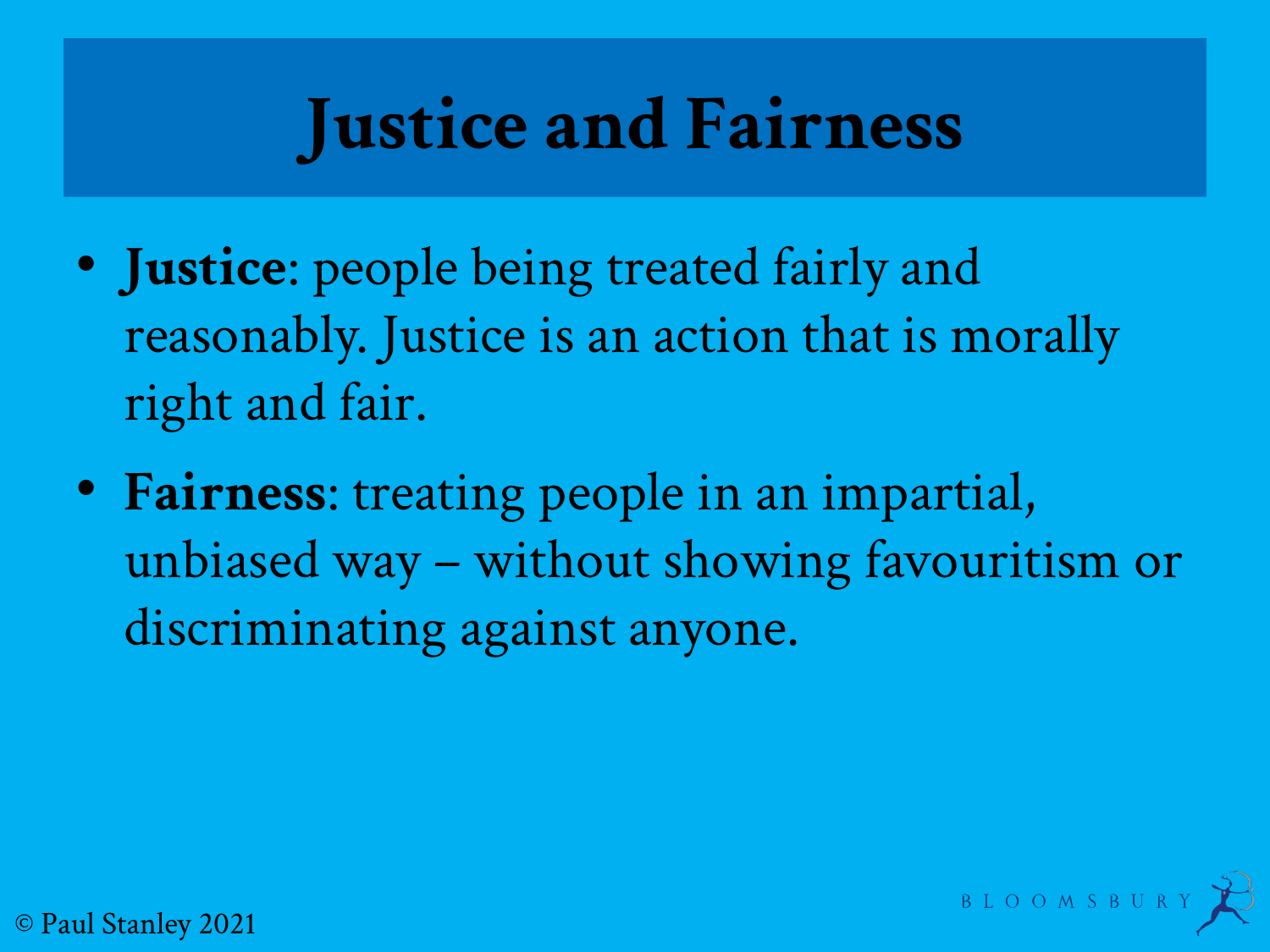

# Justice and Fairness
Justice: people being treated fairly and reasonably. Justice is an action that is morally right and fair.
Fairness: treating people in an impartial, unbiased way – without showing favouritism or discriminating against anyone.